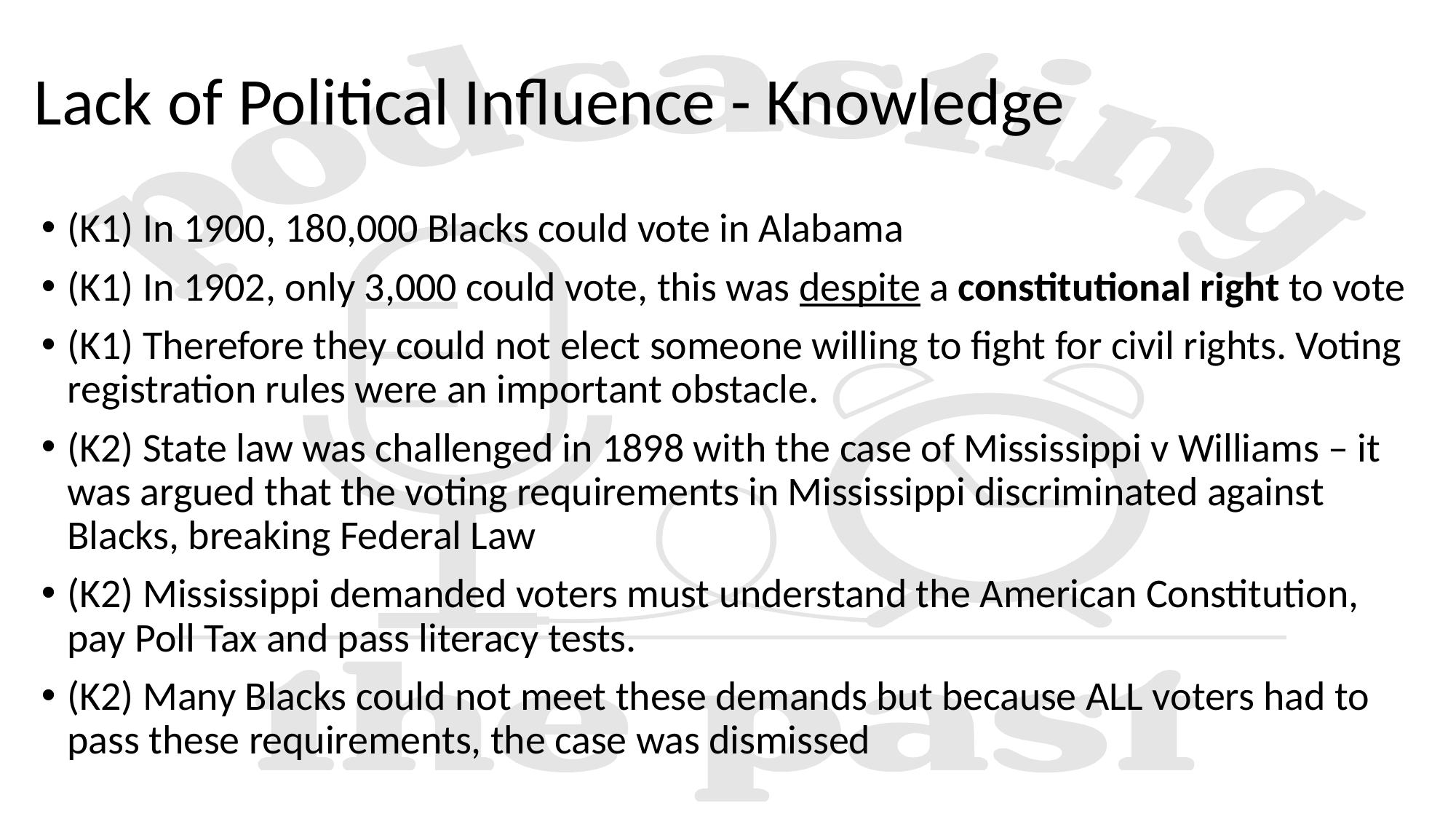

# Lack of Political Influence - Knowledge
(K1) In 1900, 180,000 Blacks could vote in Alabama
(K1) In 1902, only 3,000 could vote, this was despite a constitutional right to vote
(K1) Therefore they could not elect someone willing to fight for civil rights. Voting registration rules were an important obstacle.
(K2) State law was challenged in 1898 with the case of Mississippi v Williams – it was argued that the voting requirements in Mississippi discriminated against Blacks, breaking Federal Law
(K2) Mississippi demanded voters must understand the American Constitution, pay Poll Tax and pass literacy tests.
(K2) Many Blacks could not meet these demands but because ALL voters had to pass these requirements, the case was dismissed